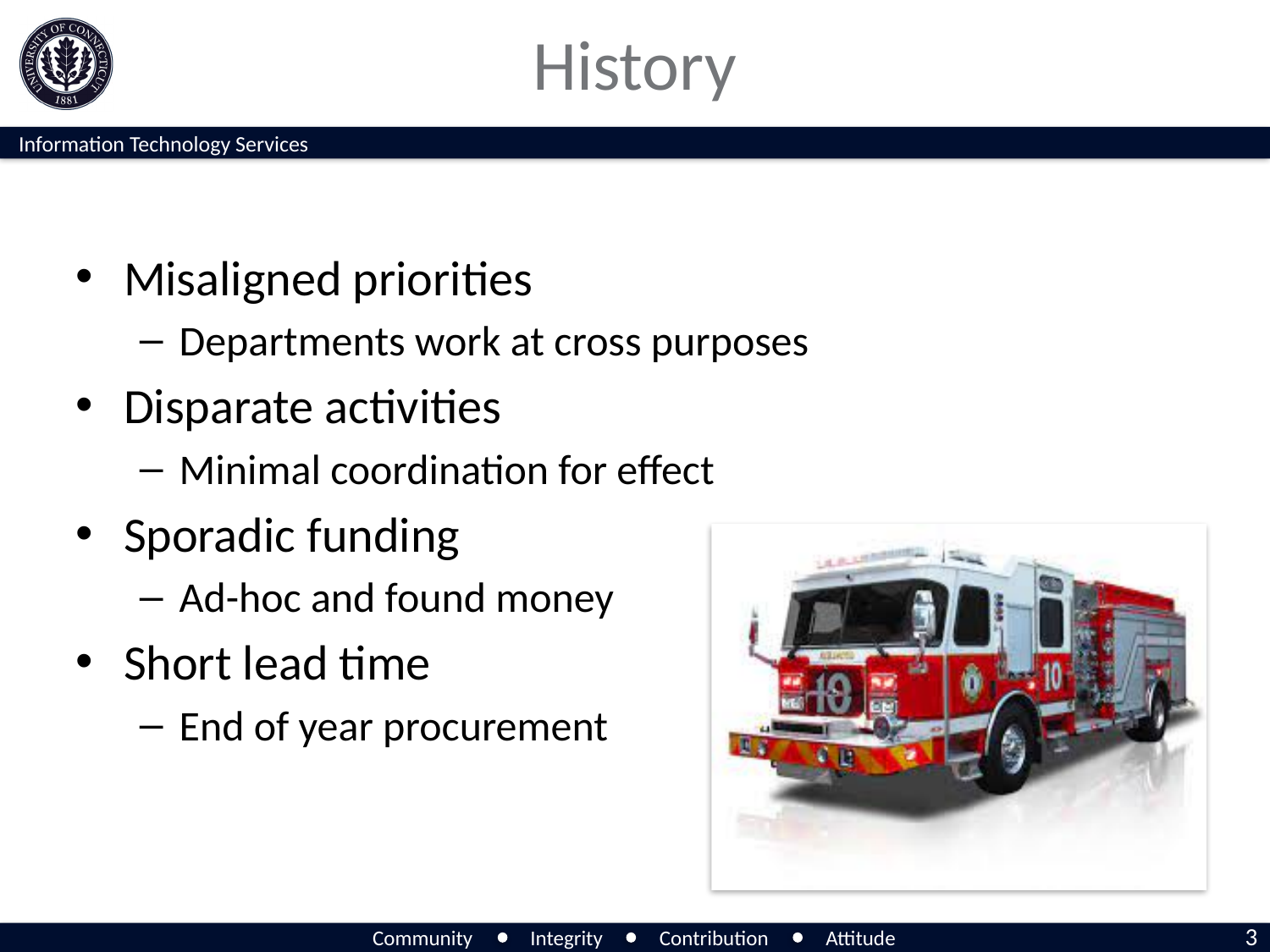

# History
Misaligned priorities
Departments work at cross purposes
Disparate activities
Minimal coordination for effect
Sporadic funding
Ad-hoc and found money
Short lead time
End of year procurement